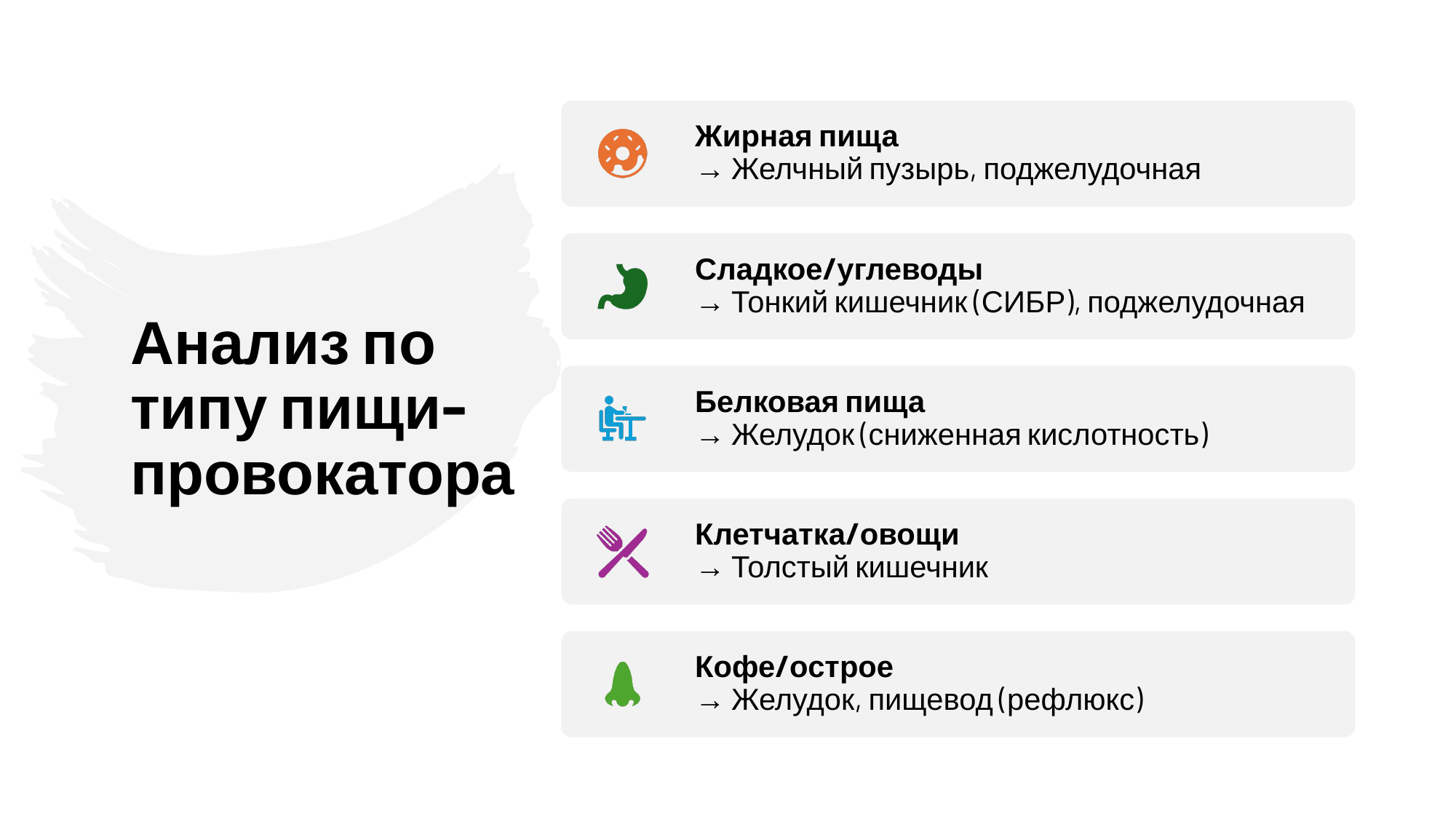

# Анализ по типу пищи-провокатора
Жирная пища
→ Желчный пузырь, поджелудочная
Сладкое/углеводы
→ Тонкий кишечник (СИБР), поджелудочная
Белковая пища
→ Желудок (сниженная кислотность)
Клетчатка/овощи
→ Толстый кишечник
Кофе/острое
→ Желудок, пищевод (рефлюкс)